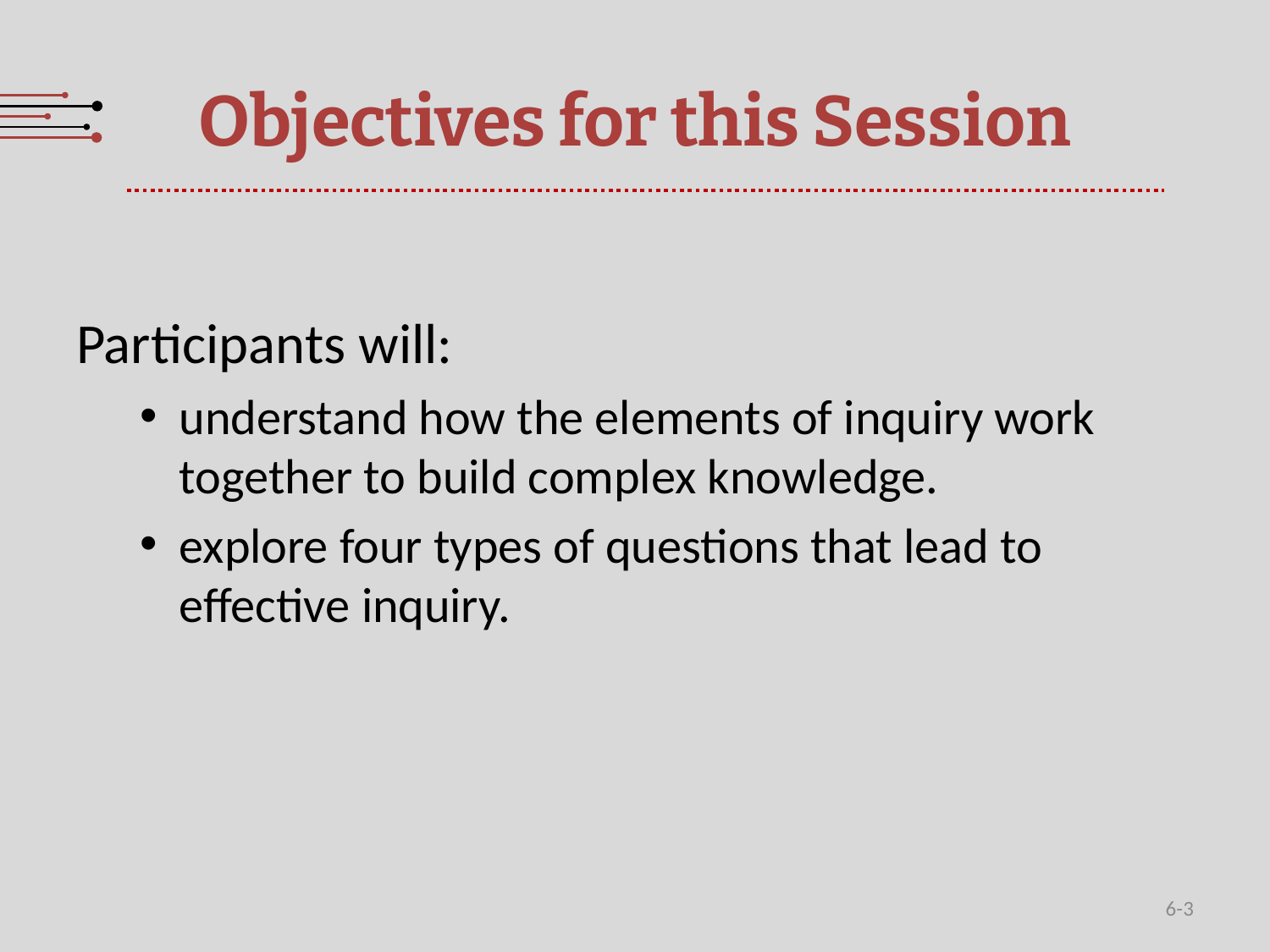

# Objectives for this Session

Participants will:
understand how the elements of inquiry work together to build complex knowledge.
explore four types of questions that lead to effective inquiry.
6-3